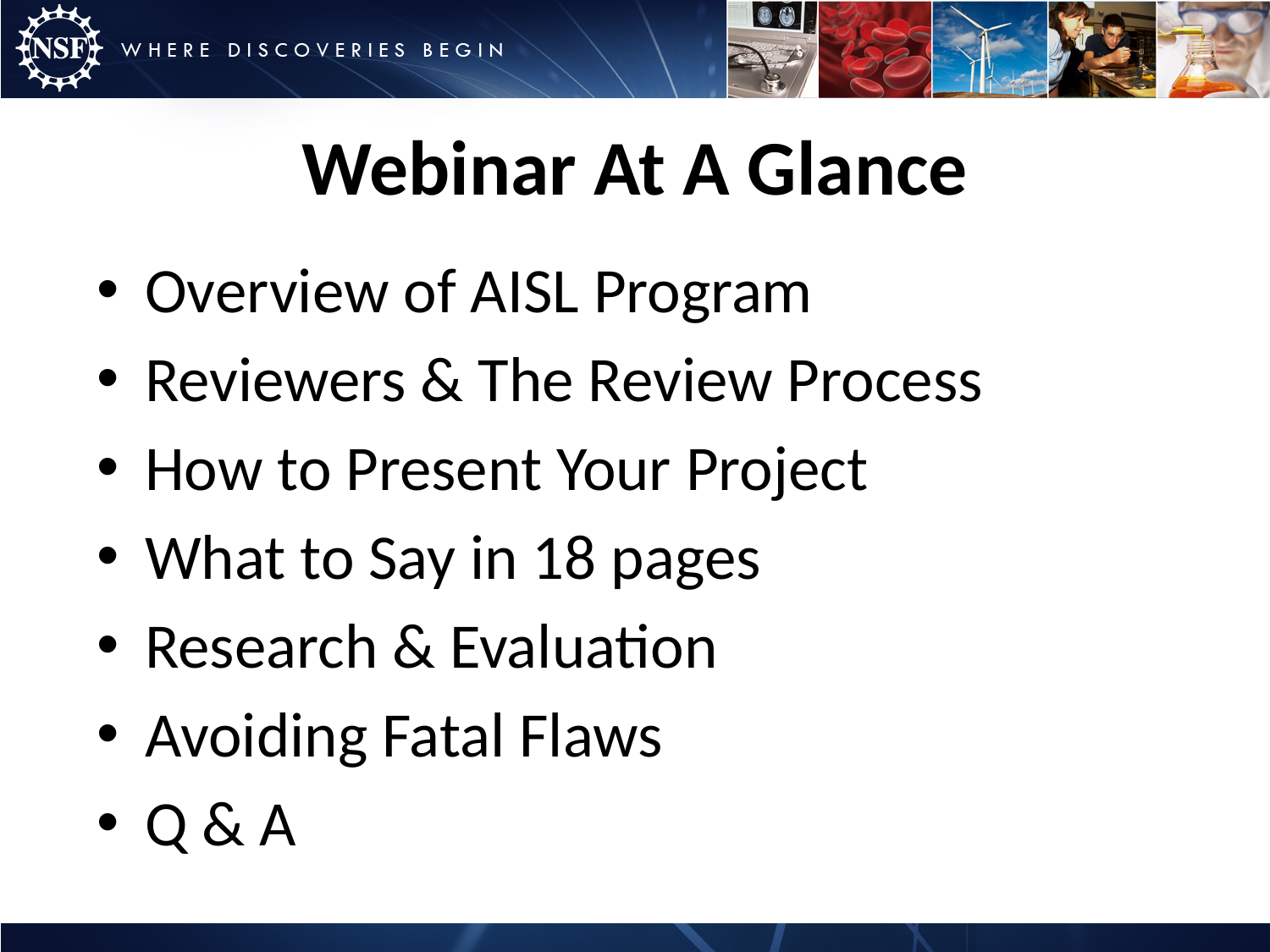

# Webinar At A Glance
Overview of AISL Program
Reviewers & The Review Process
How to Present Your Project
What to Say in 18 pages
Research & Evaluation
Avoiding Fatal Flaws
Q & A